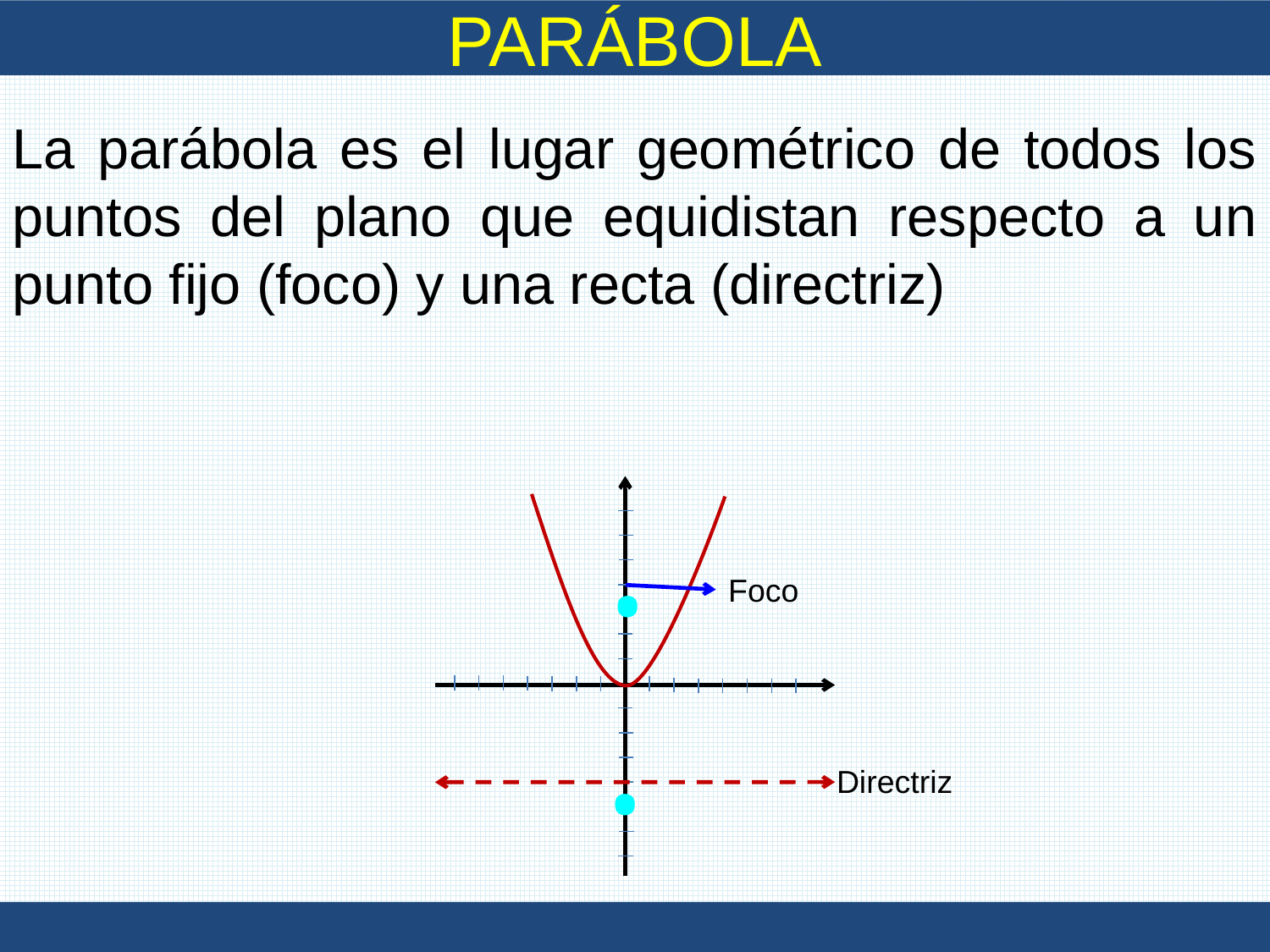

PARÁBOLA
La parábola es el lugar geométrico de todos los puntos del plano que equidistan respecto a un punto fijo (foco) y una recta (directriz)
‧

Foco
‧
Directriz